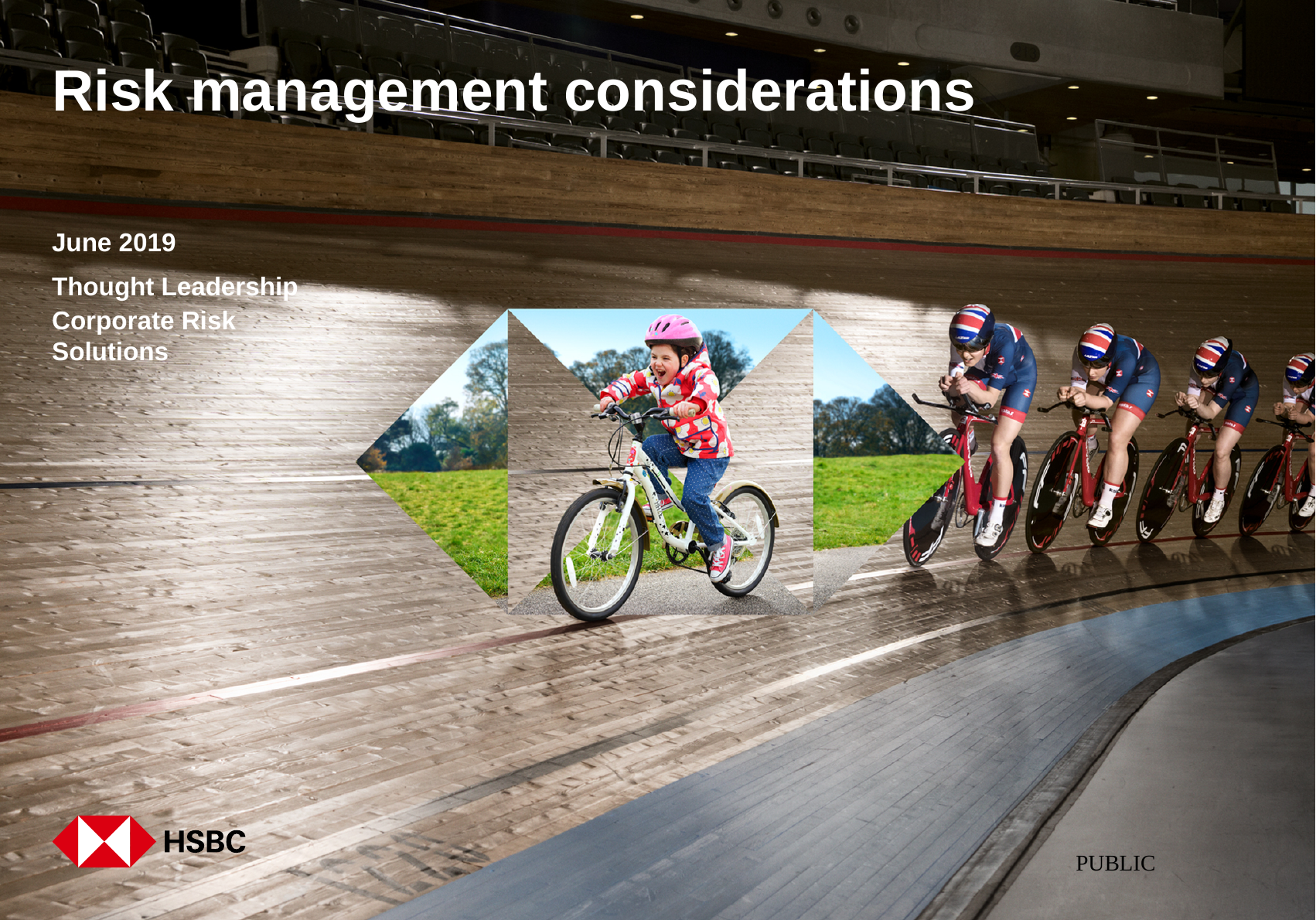

# Risk management considerations
June 2019
Thought Leadership
Corporate Risk Solutions
PUBLIC